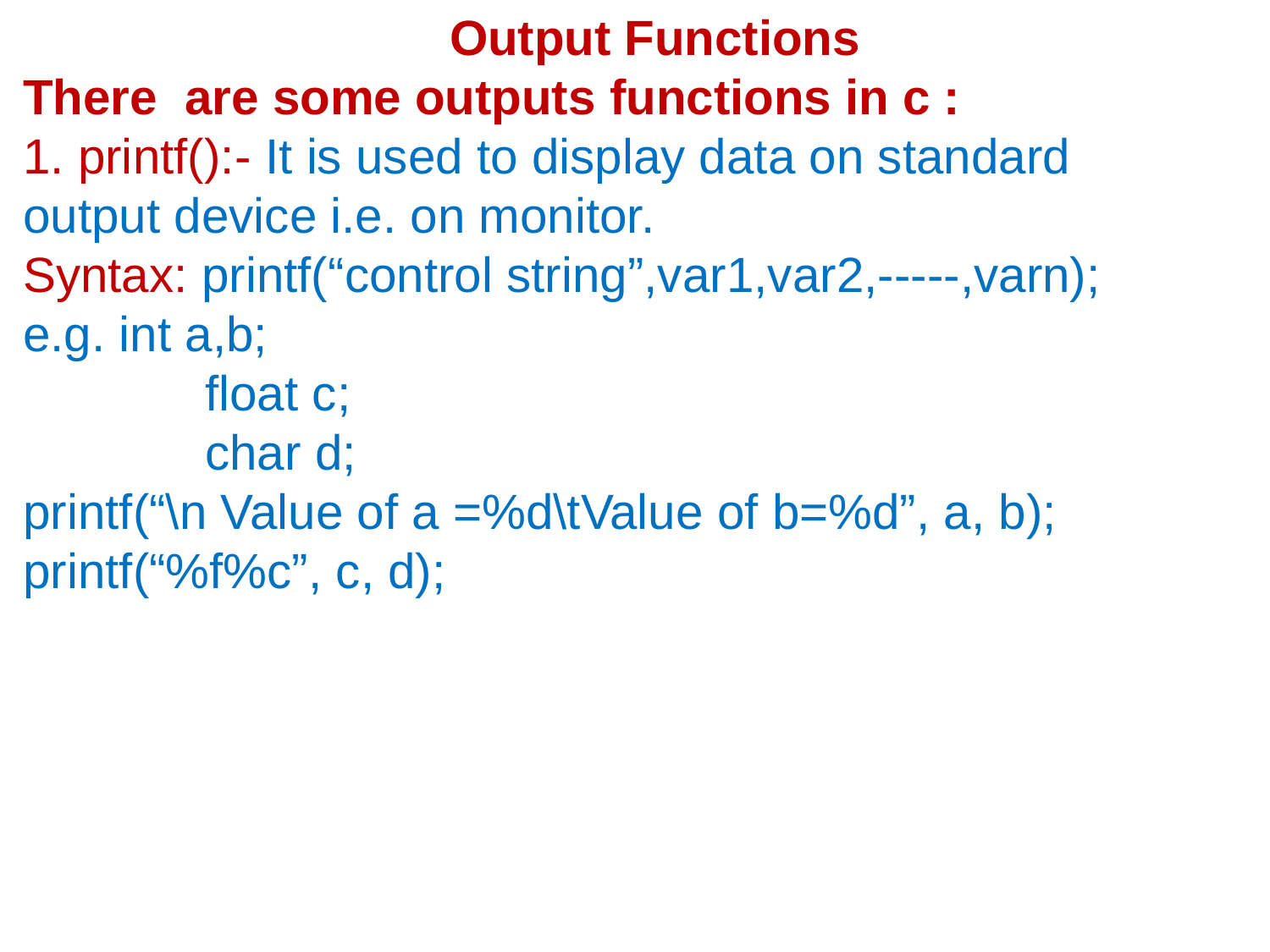

Output Functions
There  are some outputs functions in c :
1. printf():- It is used to display data on standard output device i.e. on monitor.
Syntax: printf(“control string”,var1,var2,-----,varn);
e.g. int a,b;
	    float c;
	    char d;
printf(“\n Value of a =%d\tValue of b=%d”, a, b);
printf(“%f%c”, c, d);